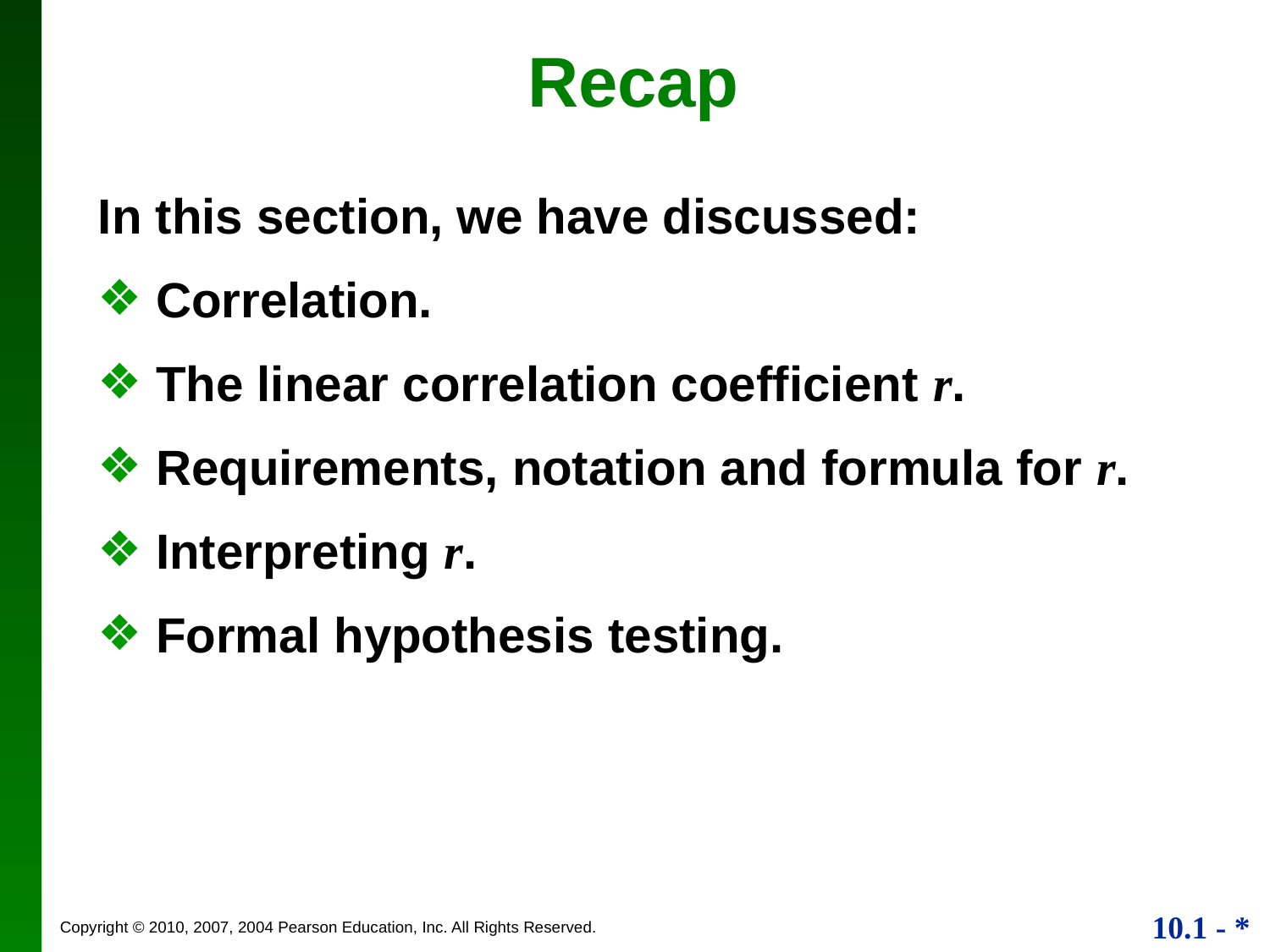

Recap
In this section, we have discussed:
 Correlation.
 The linear correlation coefficient r.
 Requirements, notation and formula for r.
 Interpreting r.
 Formal hypothesis testing.